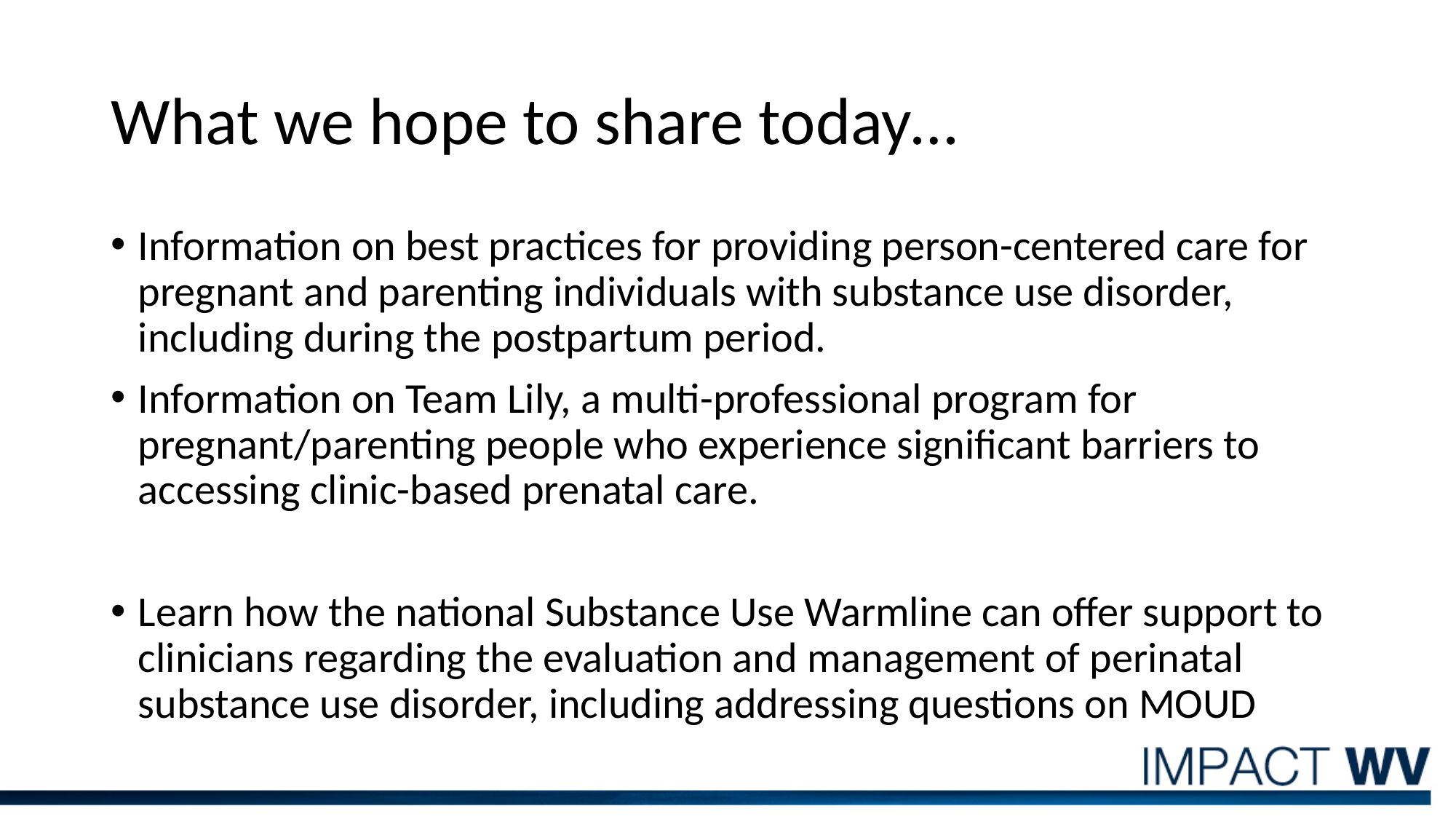

# What we hope to share today…
Information on best practices for providing person-centered care for pregnant and parenting individuals with substance use disorder, including during the postpartum period.
Information on Team Lily, a multi-professional program for pregnant/parenting people who experience significant barriers to accessing clinic-based prenatal care.

Learn how the national Substance Use Warmline can offer support to clinicians regarding the evaluation and management of perinatal substance use disorder, including addressing questions on MOUD